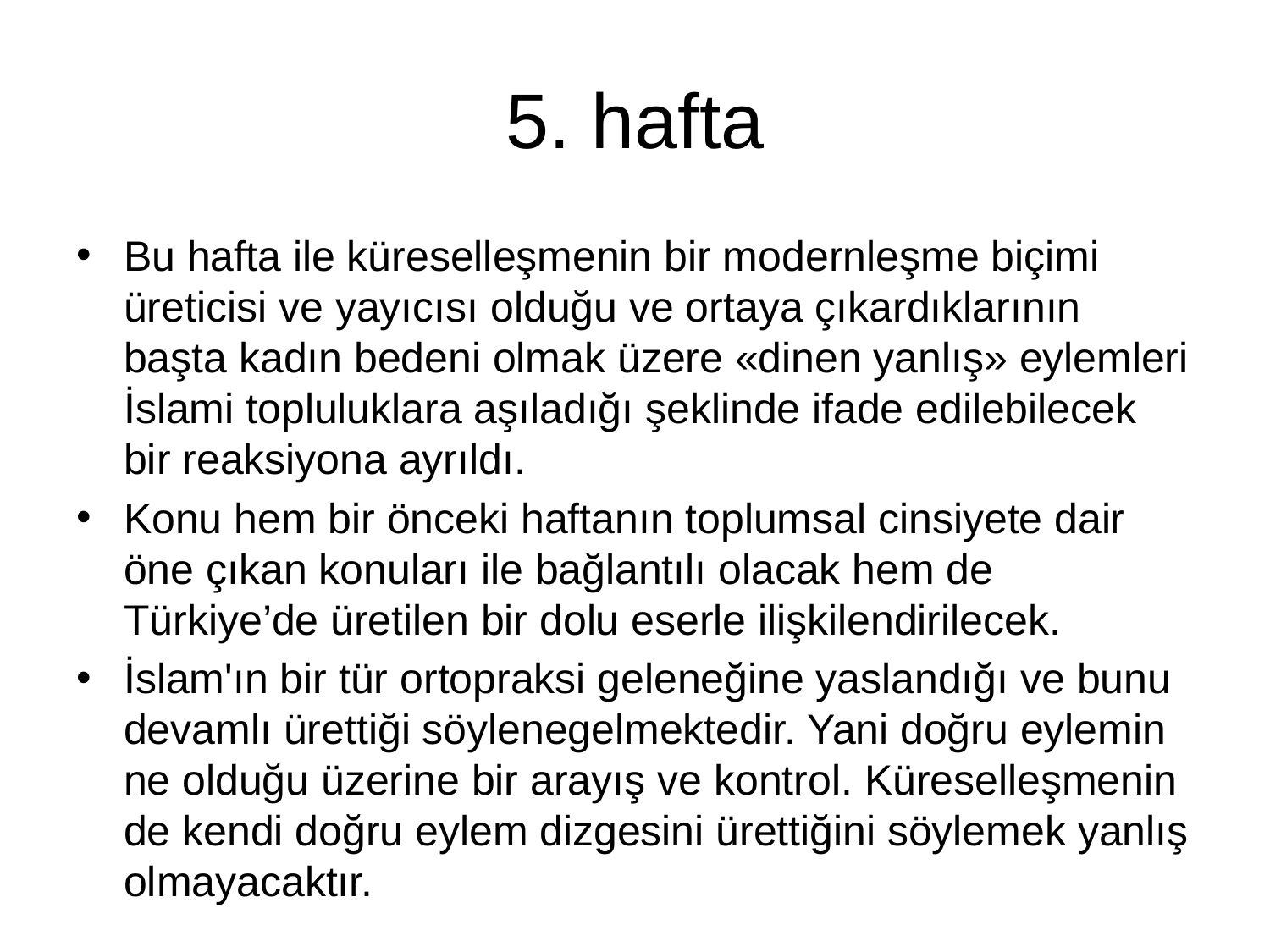

# 5. hafta
Bu hafta ile küreselleşmenin bir modernleşme biçimi üreticisi ve yayıcısı olduğu ve ortaya çıkardıklarının başta kadın bedeni olmak üzere «dinen yanlış» eylemleri İslami topluluklara aşıladığı şeklinde ifade edilebilecek bir reaksiyona ayrıldı.
Konu hem bir önceki haftanın toplumsal cinsiyete dair öne çıkan konuları ile bağlantılı olacak hem de Türkiye’de üretilen bir dolu eserle ilişkilendirilecek.
İslam'ın bir tür ortopraksi geleneğine yaslandığı ve bunu devamlı ürettiği söylenegelmektedir. Yani doğru eylemin ne olduğu üzerine bir arayış ve kontrol. Küreselleşmenin de kendi doğru eylem dizgesini ürettiğini söylemek yanlış olmayacaktır.